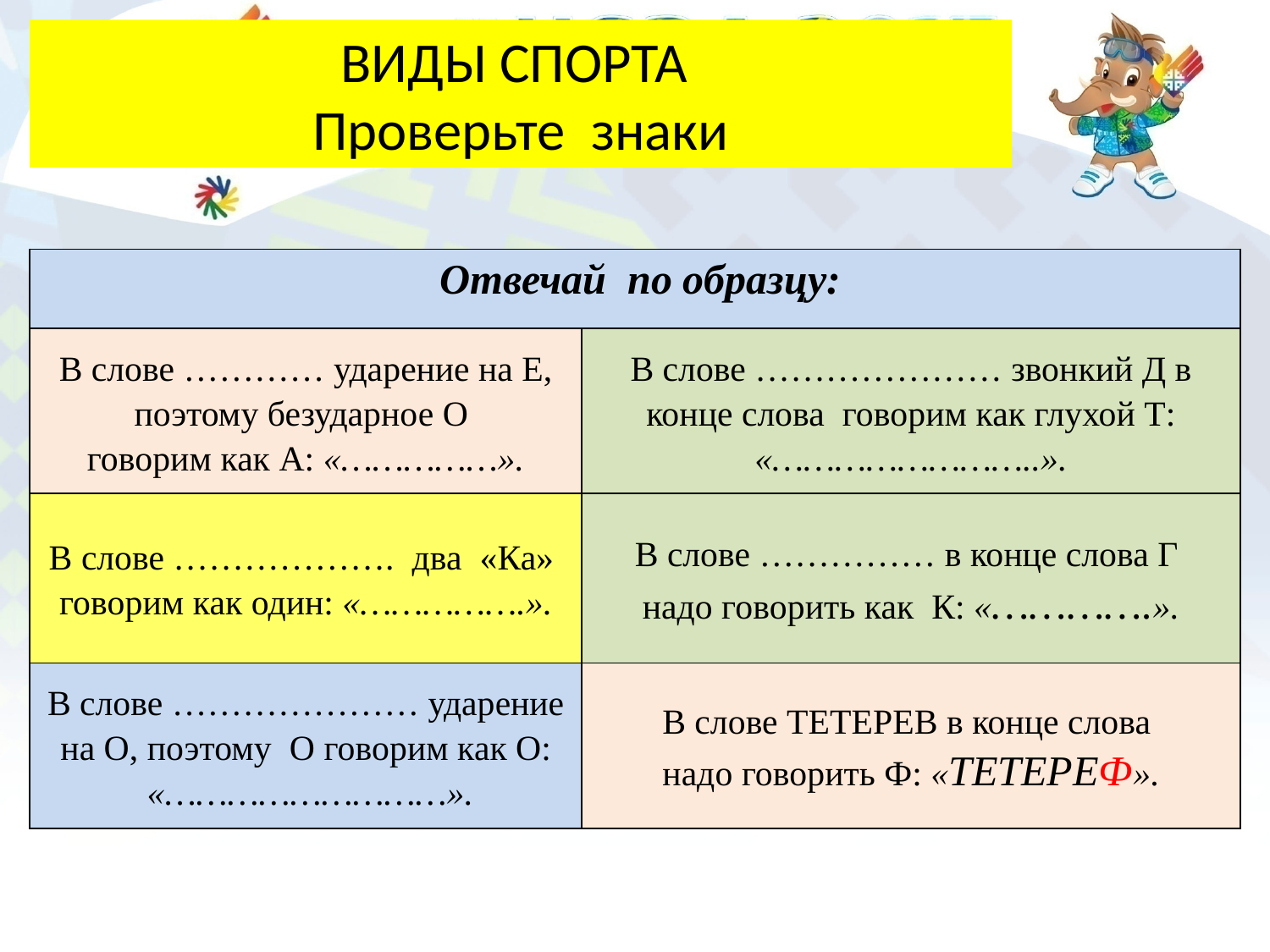

ВИДЫ СПОРТА
Проверьте  знаки
| Отвечай по образцу: |  |
| --- | --- |
| В слове ………… ударение на Е, поэтому безударное О говорим как А: «……………». | В слове ………………… звонкий Д в конце слова говорим как глухой Т: «……………………..». |
| В слове ………………. два «Ка» говорим как один: «…………….». | В слове …………… в конце слова Г надо говорить как К: «………….». |
| В слове ………………… ударение на О, поэтому О говорим как О: «………………………». | В слове ТЕТЕРЕВ в конце слова надо говорить Ф: «ТЕТЕРЕФ». |